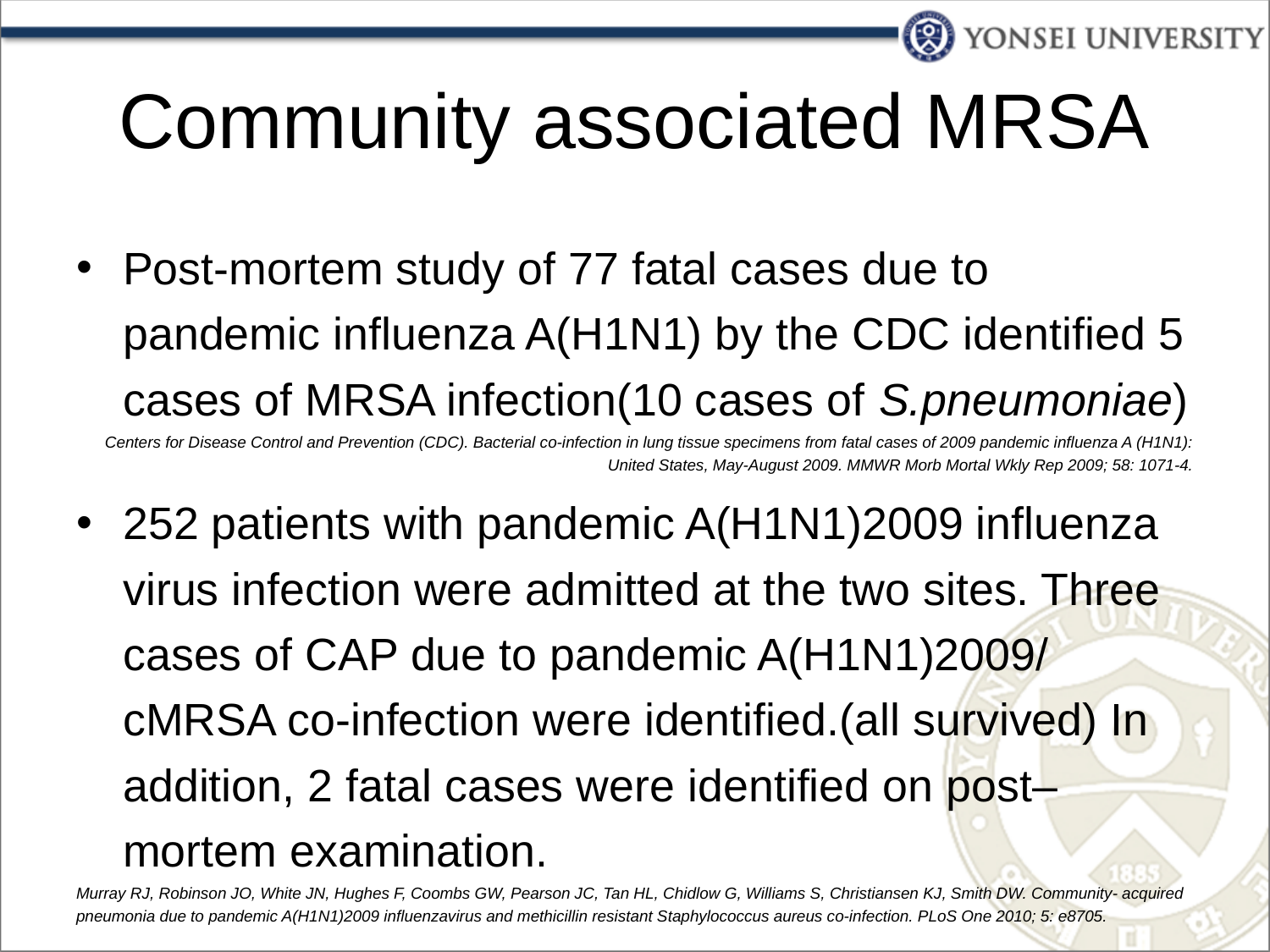

# Community associated MRSA
Post-mortem study of 77 fatal cases due to pandemic influenza A(H1N1) by the CDC identified 5 cases of MRSA infection(10 cases of S.pneumoniae)
Centers for Disease Control and Prevention (CDC). Bacterial co-infection in lung tissue specimens from fatal cases of 2009 pandemic influenza A (H1N1): United States, May-August 2009. MMWR Morb Mortal Wkly Rep 2009; 58: 1071-4.
252 patients with pandemic A(H1N1)2009 influenza virus infection were admitted at the two sites. Three cases of CAP due to pandemic A(H1N1)2009/cMRSA co-infection were identified.(all survived) In addition, 2 fatal cases were identified on post–mortem examination.
Murray RJ, Robinson JO, White JN, Hughes F, Coombs GW, Pearson JC, Tan HL, Chidlow G, Williams S, Christiansen KJ, Smith DW. Community- acquired pneumonia due to pandemic A(H1N1)2009 influenzavirus and methicillin resistant Staphylococcus aureus co-infection. PLoS One 2010; 5: e8705.